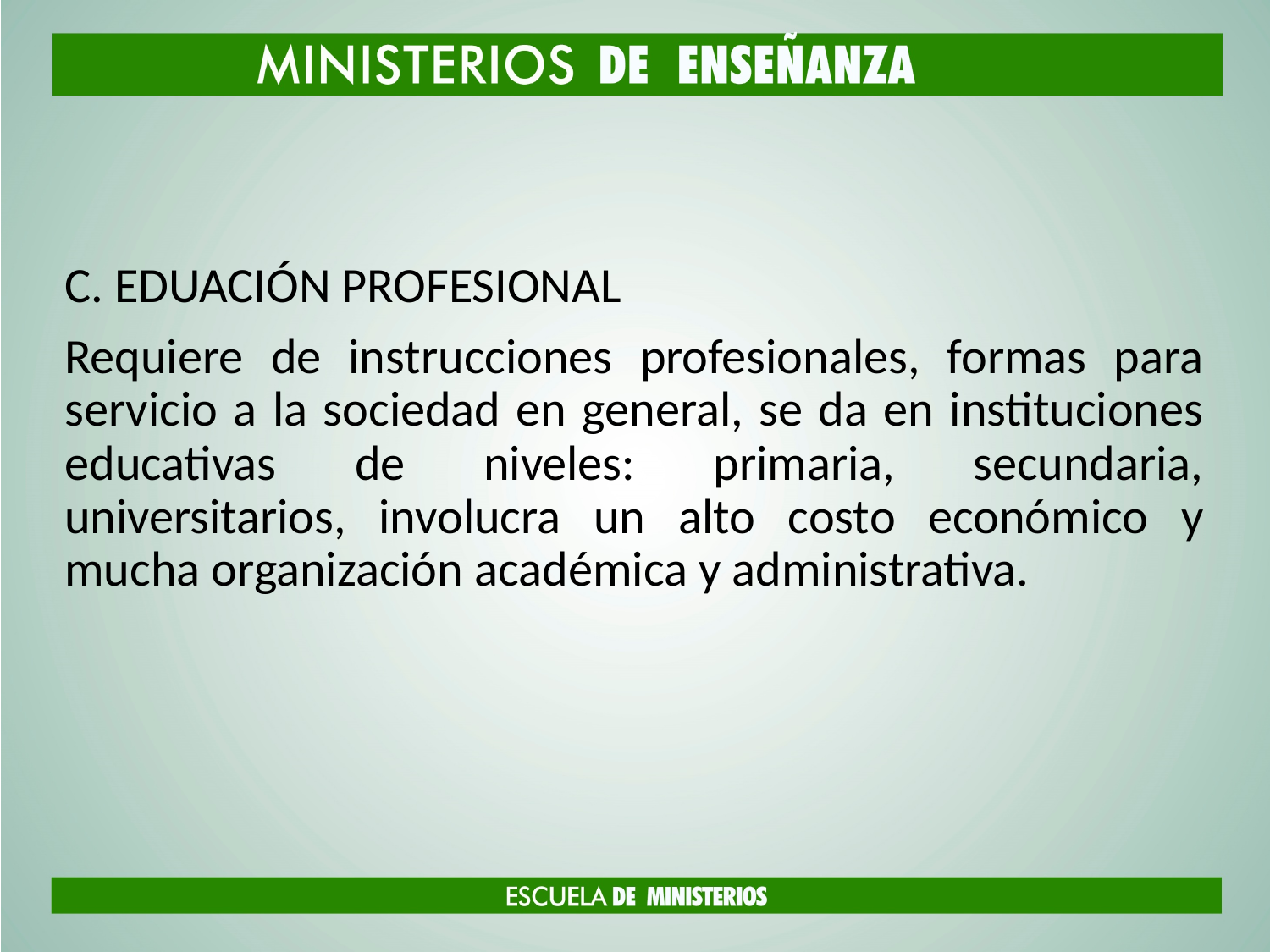

#
C. EDUACIÓN PROFESIONAL
Requiere de instrucciones profesionales, formas para servicio a la sociedad en general, se da en instituciones educativas de niveles: primaria, secundaria, universitarios, involucra un alto costo económico y mucha organización académica y administrativa.